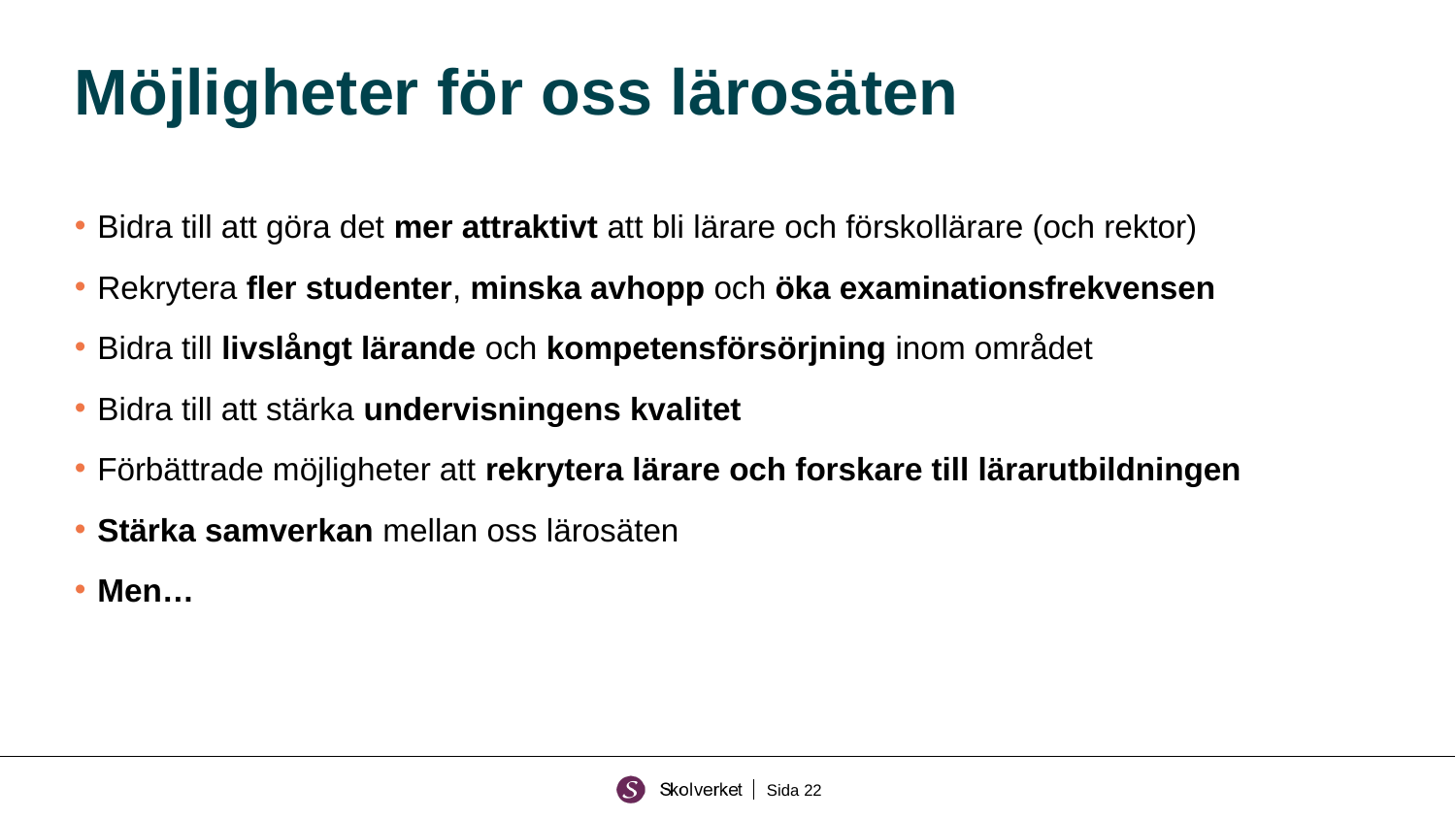

# Möjligheter för oss lärosäten
Bidra till att göra det mer attraktivt att bli lärare och förskollärare (och rektor)
Rekrytera fler studenter, minska avhopp och öka examinationsfrekvensen
Bidra till livslångt lärande och kompetensförsörjning inom området
Bidra till att stärka undervisningens kvalitet
Förbättrade möjligheter att rekrytera lärare och forskare till lärarutbildningen
Stärka samverkan mellan oss lärosäten
Men…